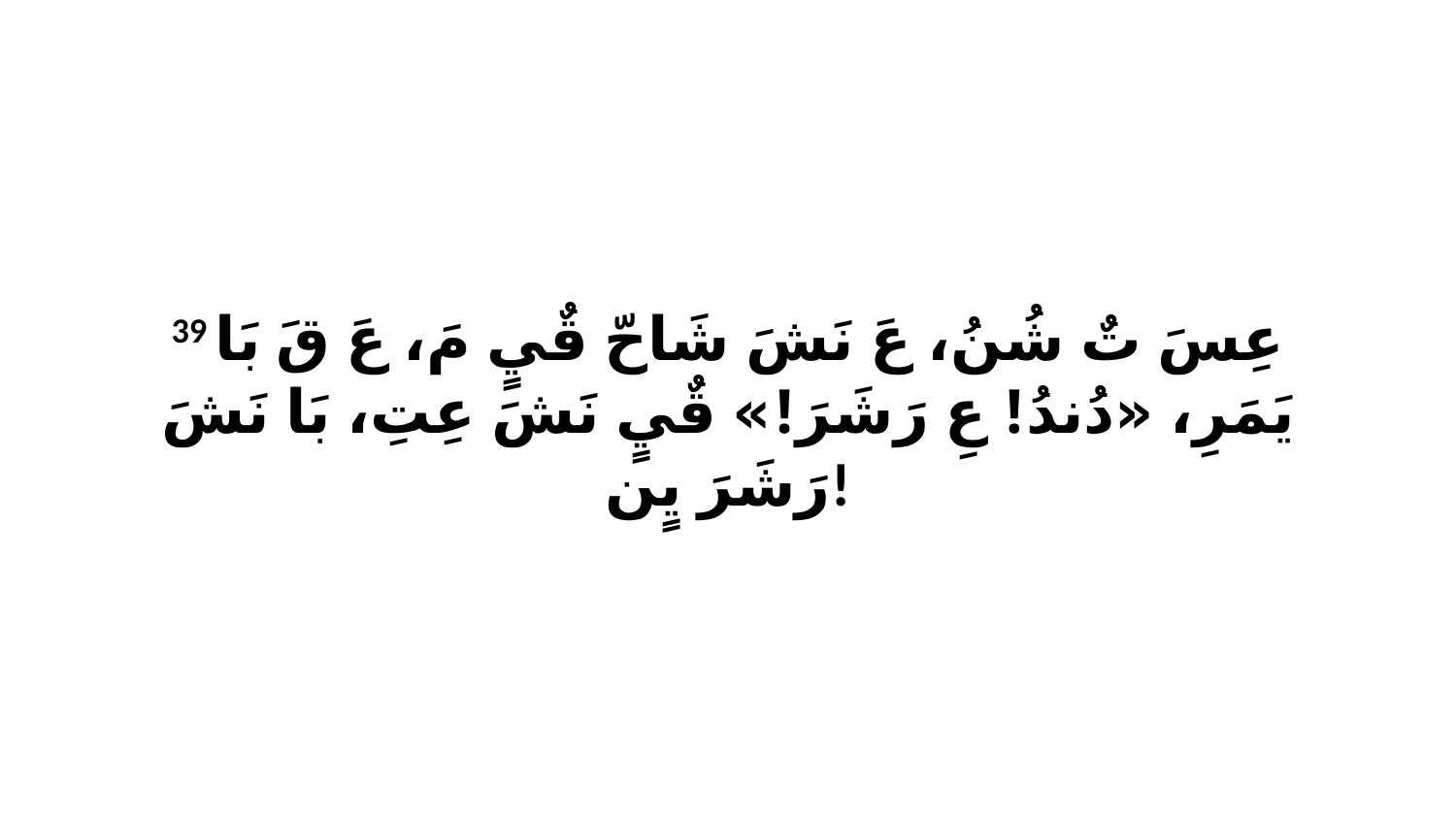

39 عِسَ تٌ شُنُ، عَ نَشَ شَاحّ قٌيٍ مَ، عَ قَ بَا يَمَرِ، «دُندُ! عِ رَشَرَ!» قٌيٍ نَشَ عِتِ، بَا نَشَ رَشَرَ يٍن!